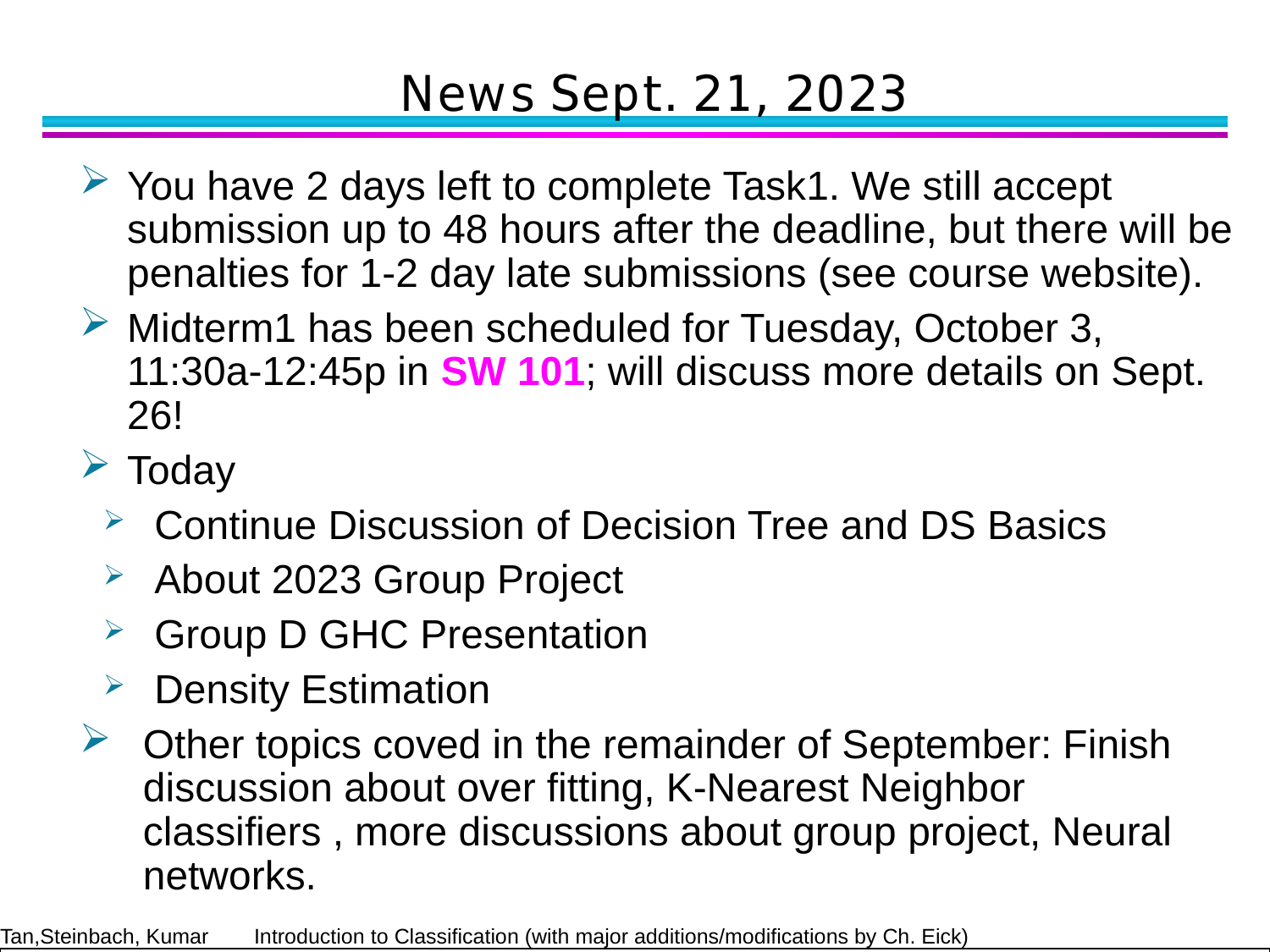

# News Sept. 21, 2023
You have 2 days left to complete Task1. We still accept submission up to 48 hours after the deadline, but there will be penalties for 1-2 day late submissions (see course website).
Midterm1 has been scheduled for Tuesday, October 3, 11:30a-12:45p in SW 101; will discuss more details on Sept. 26!
Today
 Continue Discussion of Decision Tree and DS Basics
 About 2023 Group Project
 Group D GHC Presentation
 Density Estimation
Other topics coved in the remainder of September: Finish discussion about over fitting, K-Nearest Neighbor classifiers , more discussions about group project, Neural networks.